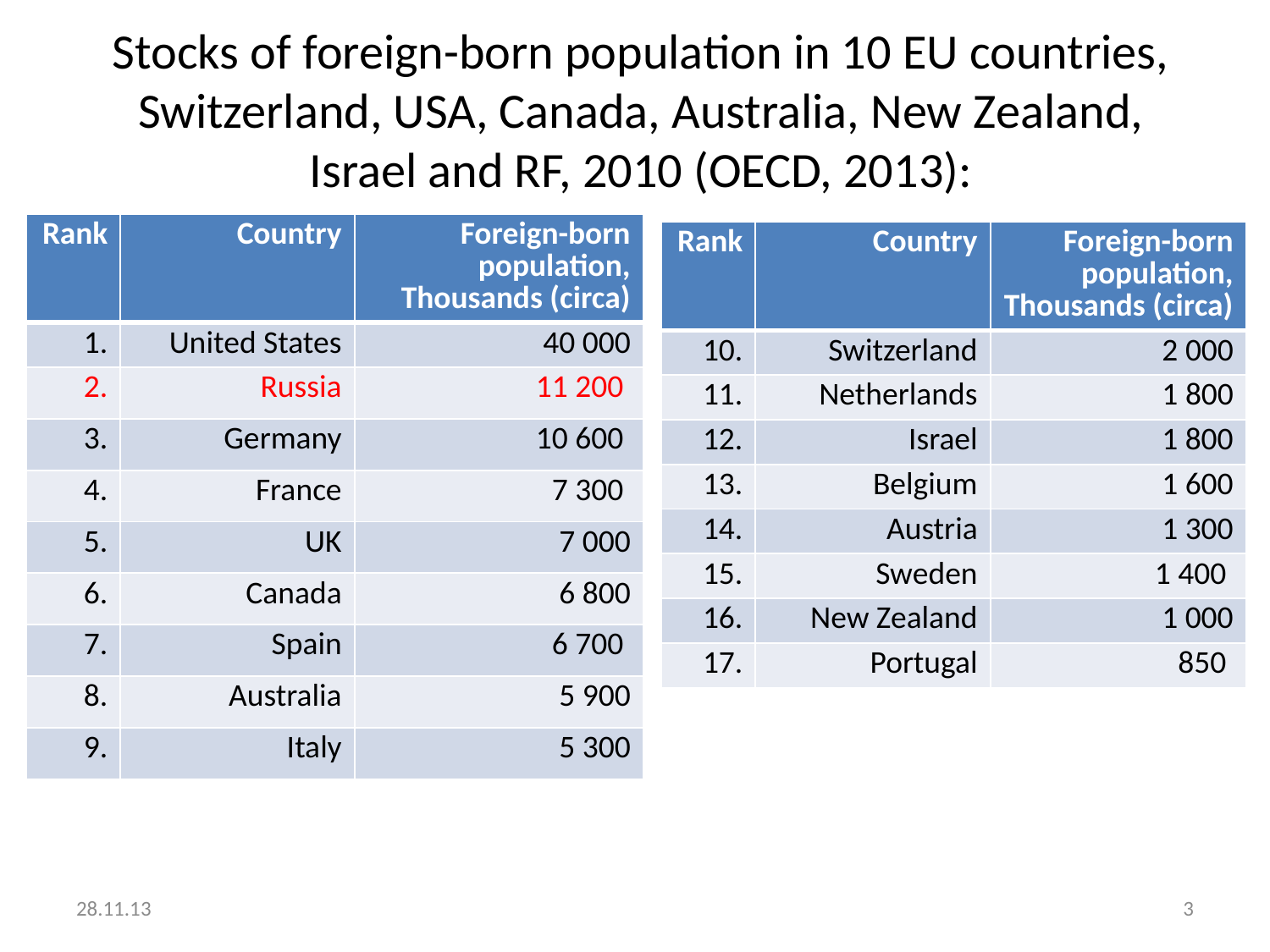

Stocks of foreign-born population in 10 EU countries, Switzerland, USA, Canada, Australia, New Zealand, Israel and RF, 2010 (OECD, 2013):
| Rank | Country | Foreign-born population, Thousands (circa) |
| --- | --- | --- |
| 1. | United States | 40 000 |
| 2. | Russia | 11 200 |
| 3. | Germany | 10 600 |
| 4. | France | 7 300 |
| 5. | UK | 7 000 |
| 6. | Canada | 6 800 |
| 7. | Spain | 6 700 |
| 8. | Australia | 5 900 |
| 9. | Italy | 5 300 |
| Rank | Country | Foreign-born population, Thousands (circa) |
| --- | --- | --- |
| 10. | Switzerland | 2 000 |
| 11. | Netherlands | 1 800 |
| 12. | Israel | 1 800 |
| 13. | Belgium | 1 600 |
| 14. | Austria | 1 300 |
| 15. | Sweden | 1 400 |
| 16. | New Zealand | 1 000 |
| 17. | Portugal | 850 |
28.11.13
3